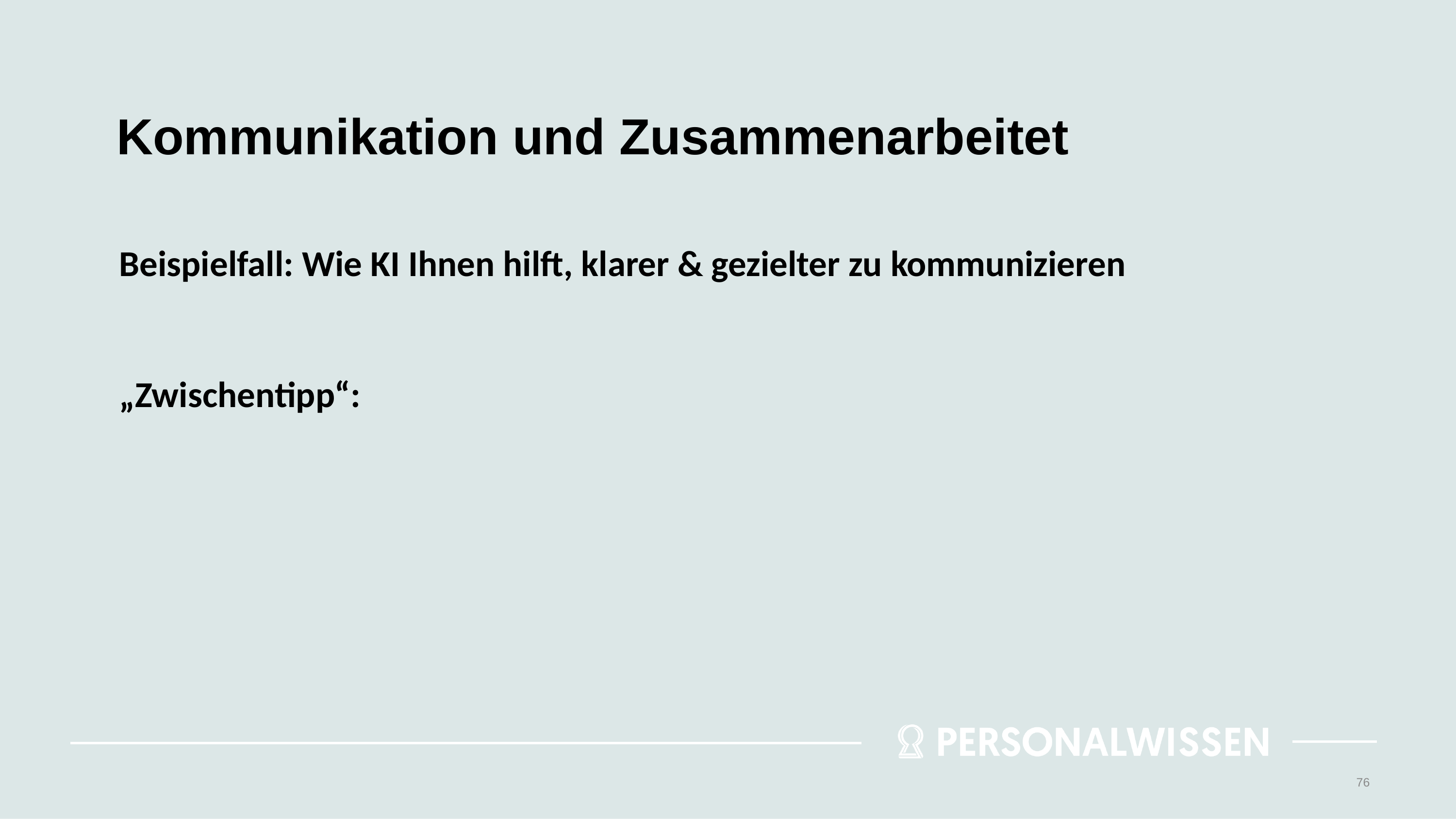

# Kommunikation und Zusammenarbeitet

Beispielfall: Wie KI Ihnen hilft, klarer & gezielter zu kommunizieren

„Zwischentipp“:

76